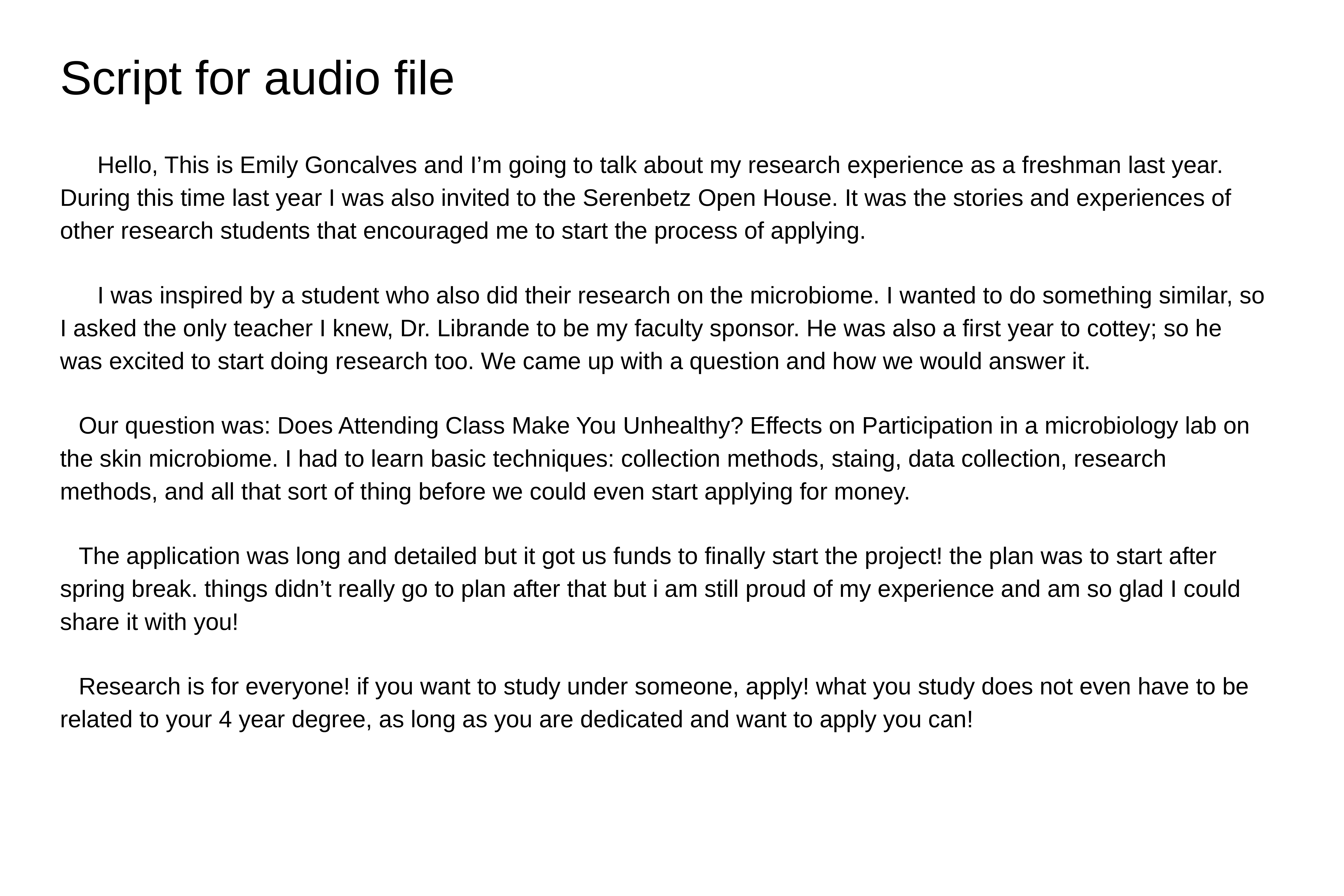

# Script for audio file
	Hello, This is Emily Goncalves and I’m going to talk about my research experience as a freshman last year. During this time last year I was also invited to the Serenbetz Open House. It was the stories and experiences of other research students that encouraged me to start the process of applying.
	I was inspired by a student who also did their research on the microbiome. I wanted to do something similar, so I asked the only teacher I knew, Dr. Librande to be my faculty sponsor. He was also a first year to cottey; so he was excited to start doing research too. We came up with a question and how we would answer it.
Our question was: Does Attending Class Make You Unhealthy? Effects on Participation in a microbiology lab on the skin microbiome. I had to learn basic techniques: collection methods, staing, data collection, research methods, and all that sort of thing before we could even start applying for money.
The application was long and detailed but it got us funds to finally start the project! the plan was to start after spring break. things didn’t really go to plan after that but i am still proud of my experience and am so glad I could share it with you!
Research is for everyone! if you want to study under someone, apply! what you study does not even have to be related to your 4 year degree, as long as you are dedicated and want to apply you can!